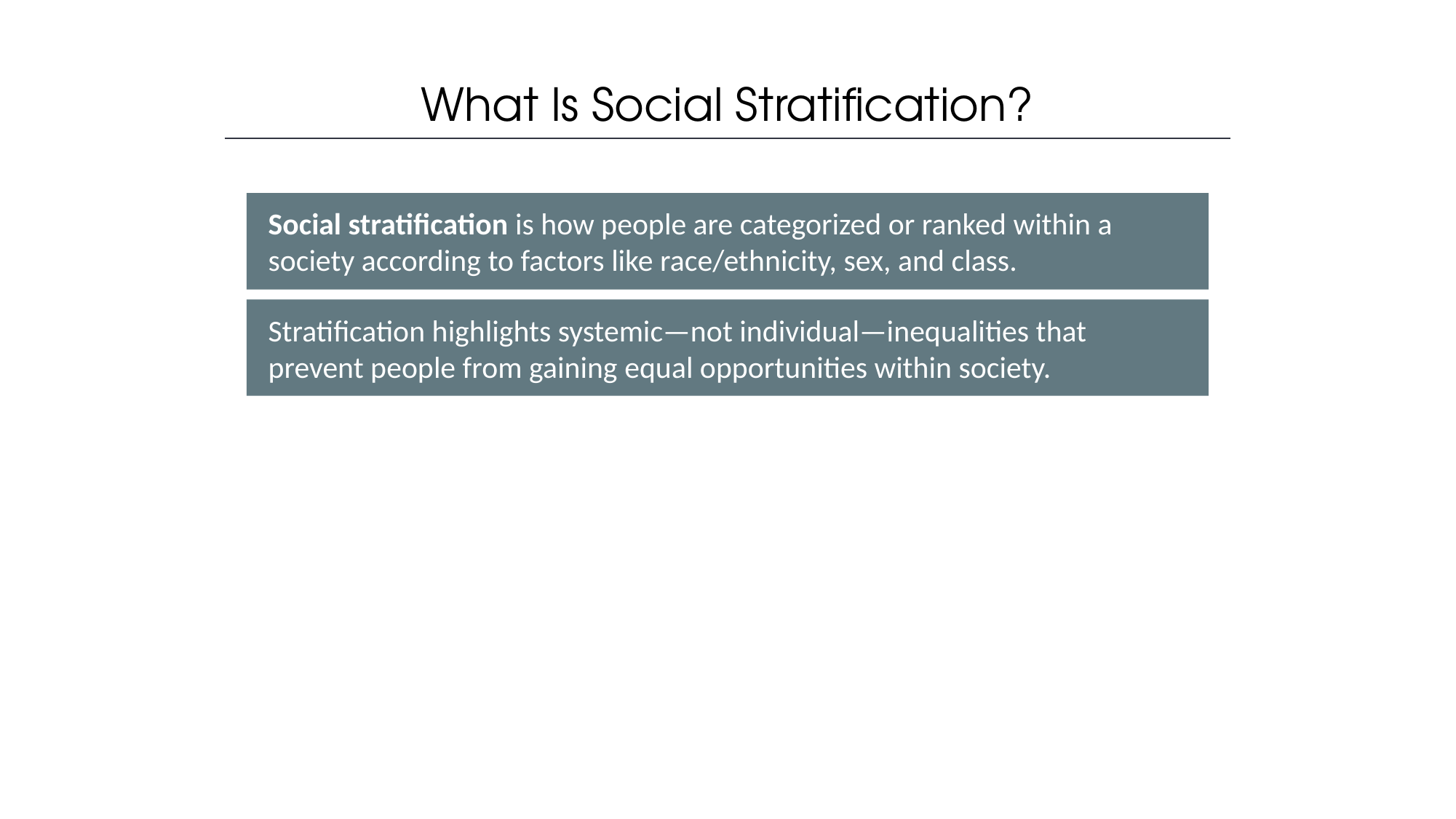

What Is Social Stratification?
HAWKES LEARNING

Social stratification is how people are categorized or ranked within a society according to factors like race/ethnicity, sex, and class.

Stratification highlights systemic—not individual—inequalities that prevent people from gaining equal opportunities within society.